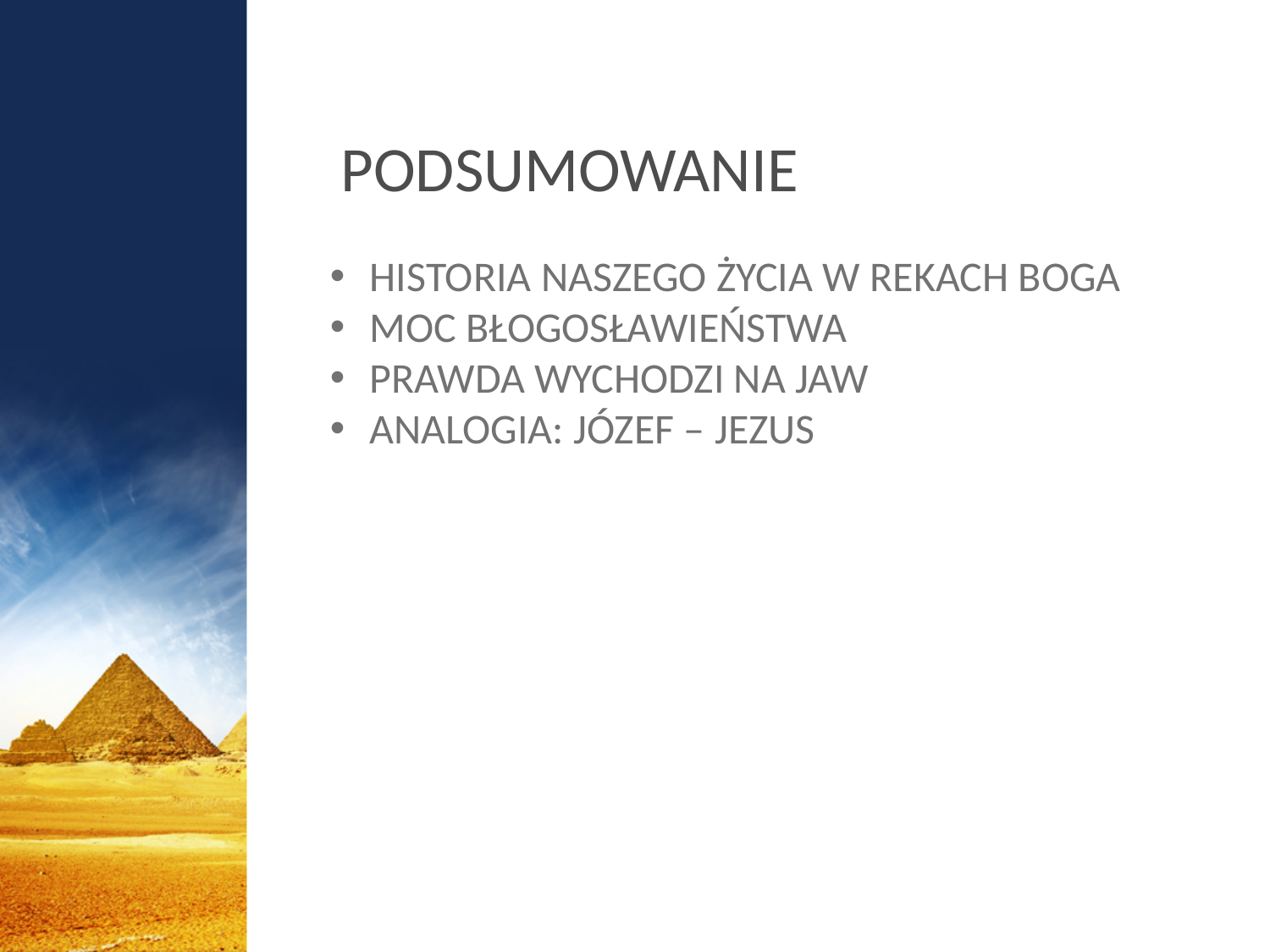

# PODSUMOWANIE
HISTORIA NASZEGO ŻYCIA W REKACH BOGA
MOC BŁOGOSŁAWIEŃSTWA
PRAWDA WYCHODZI NA JAW
ANALOGIA: JÓZEF – JEZUS